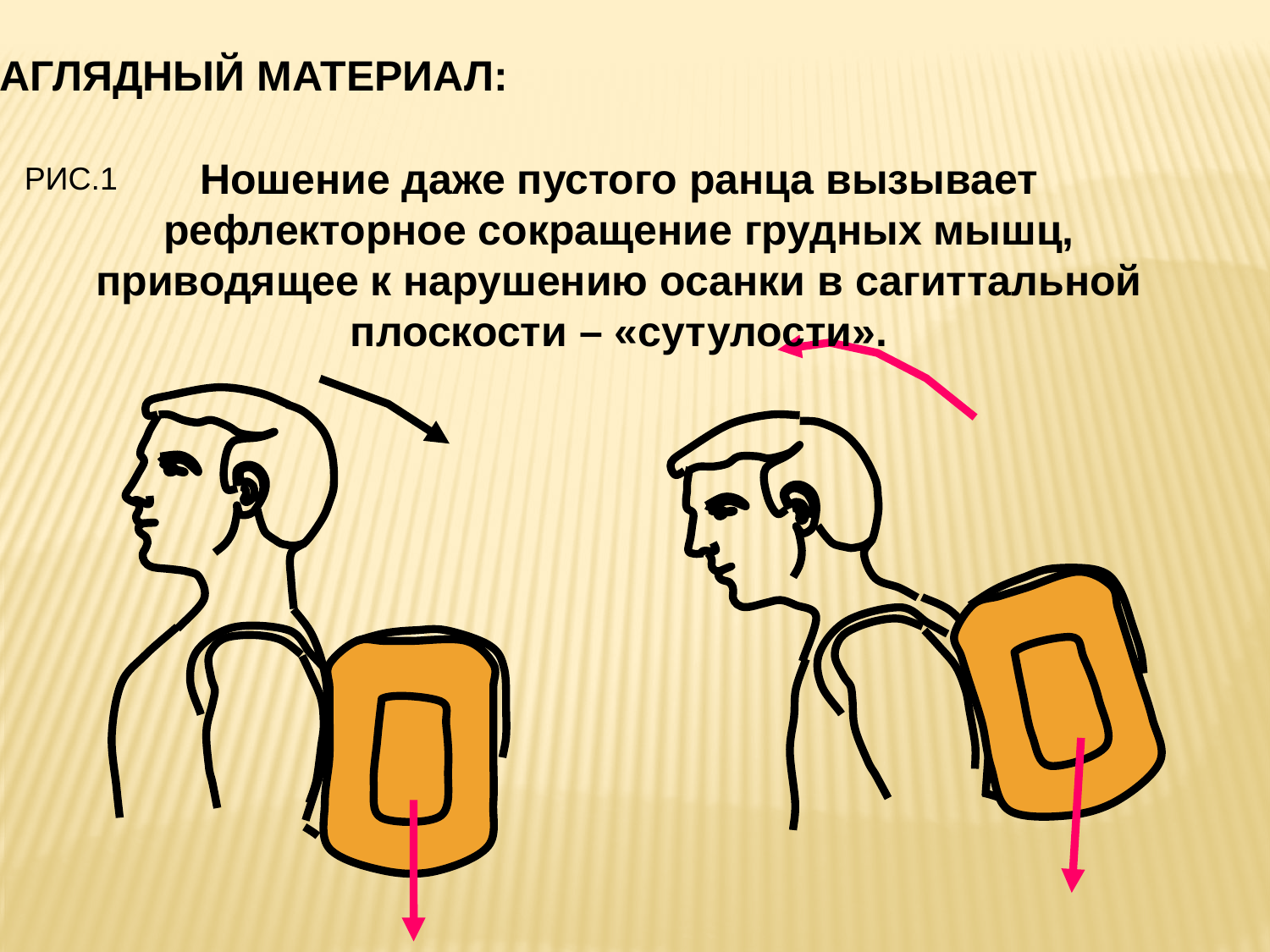

НАГЛЯДНЫЙ МАТЕРИАЛ:
Ношение даже пустого ранца вызывает рефлекторное сокращение грудных мышц, приводящее к нарушению осанки в сагиттальной плоскости – «сутулости».

РИС.1